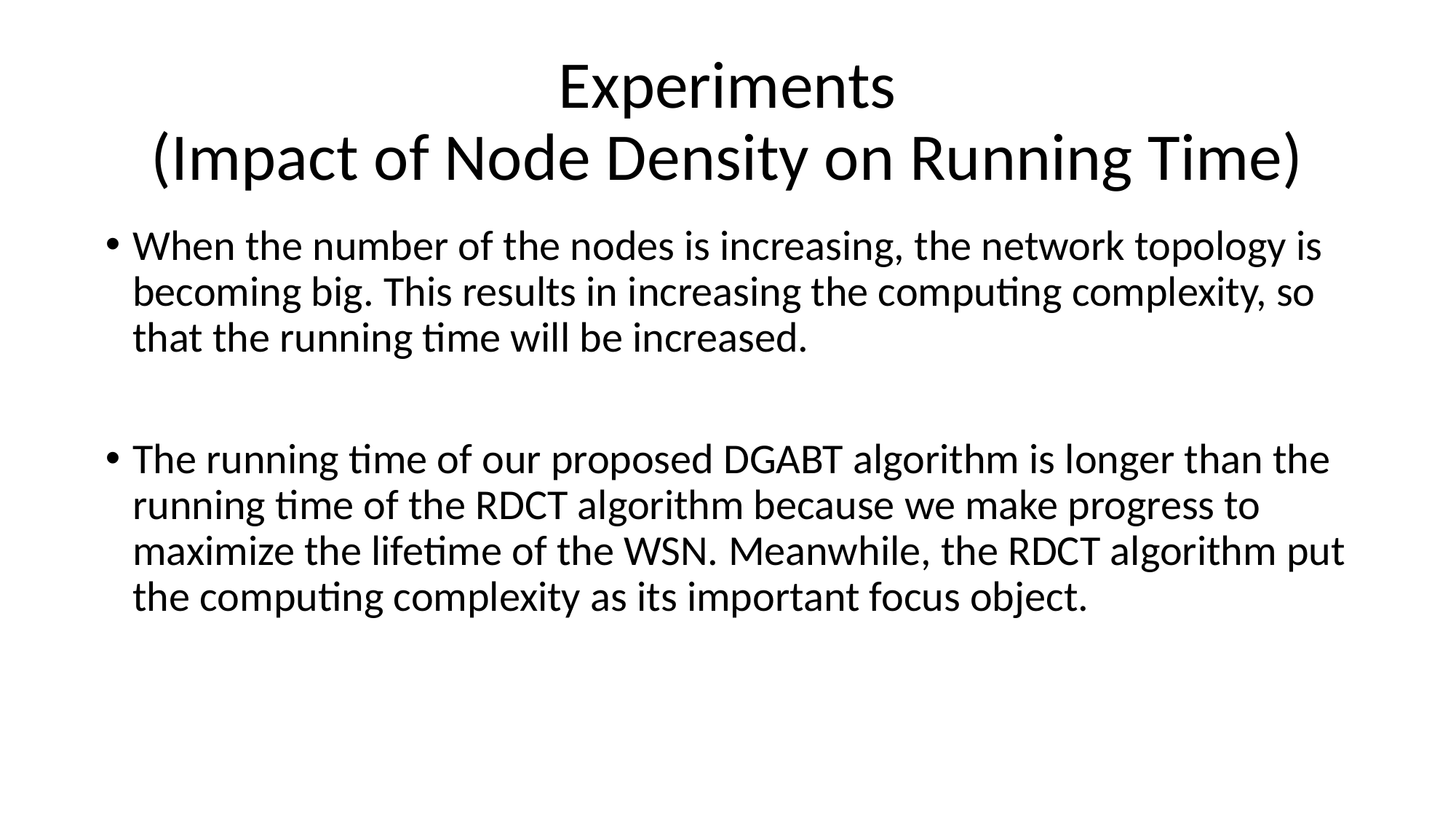

# Experiments (Impact of Node Density on Running Time)
When the number of the nodes is increasing, the network topology is becoming big. This results in increasing the computing complexity, so that the running time will be increased.

The running time of our proposed DGABT algorithm is longer than the running time of the RDCT algorithm because we make progress to maximize the lifetime of the WSN. Meanwhile, the RDCT algorithm put the computing complexity as its important focus object.